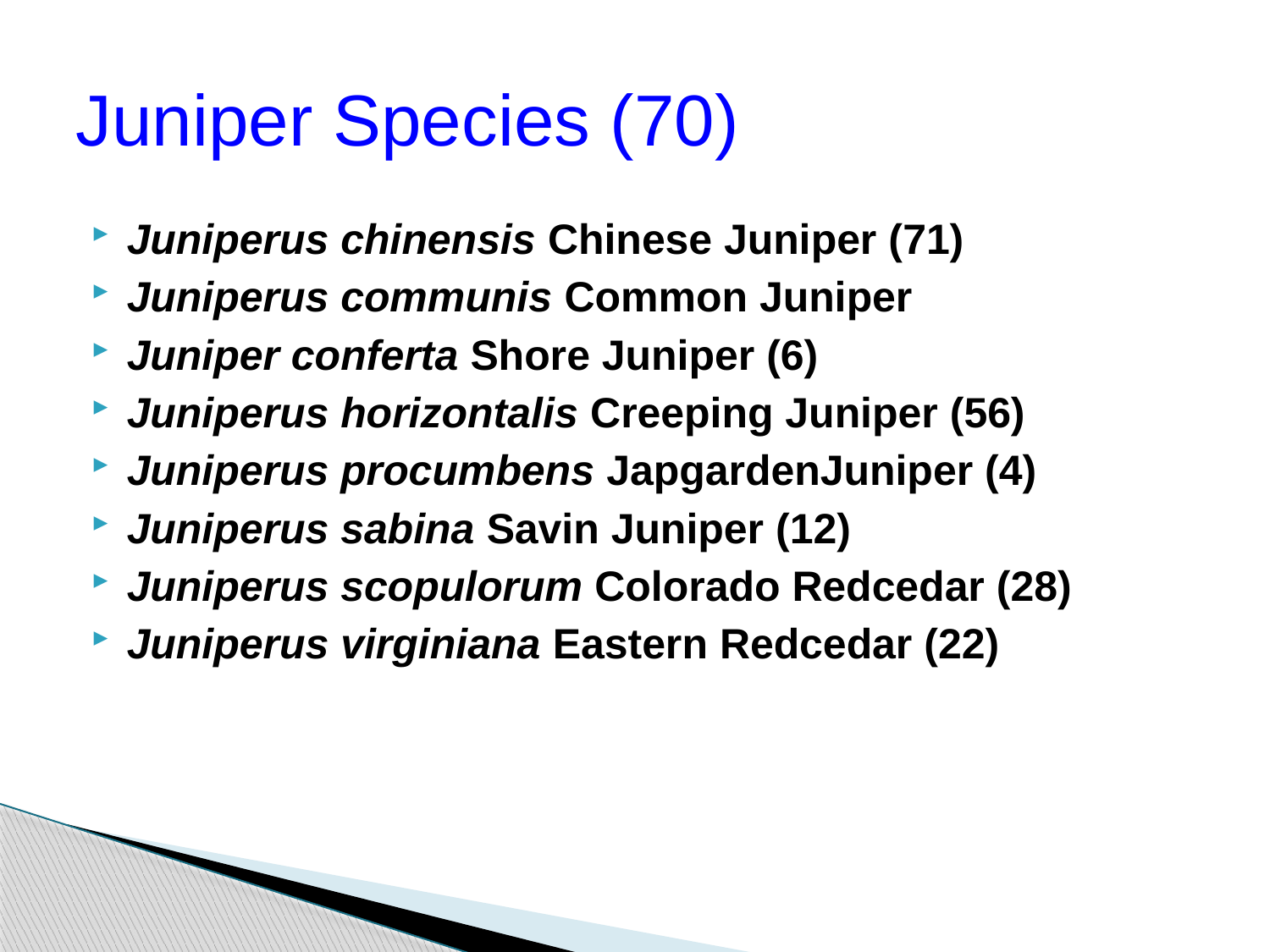

# Juniper Species (70)
Juniperus chinensis Chinese Juniper (71)
Juniperus communis Common Juniper
Juniper conferta Shore Juniper (6)
Juniperus horizontalis Creeping Juniper (56)
Juniperus procumbens JapgardenJuniper (4)
Juniperus sabina Savin Juniper (12)
Juniperus scopulorum Colorado Redcedar (28)
Juniperus virginiana Eastern Redcedar (22)